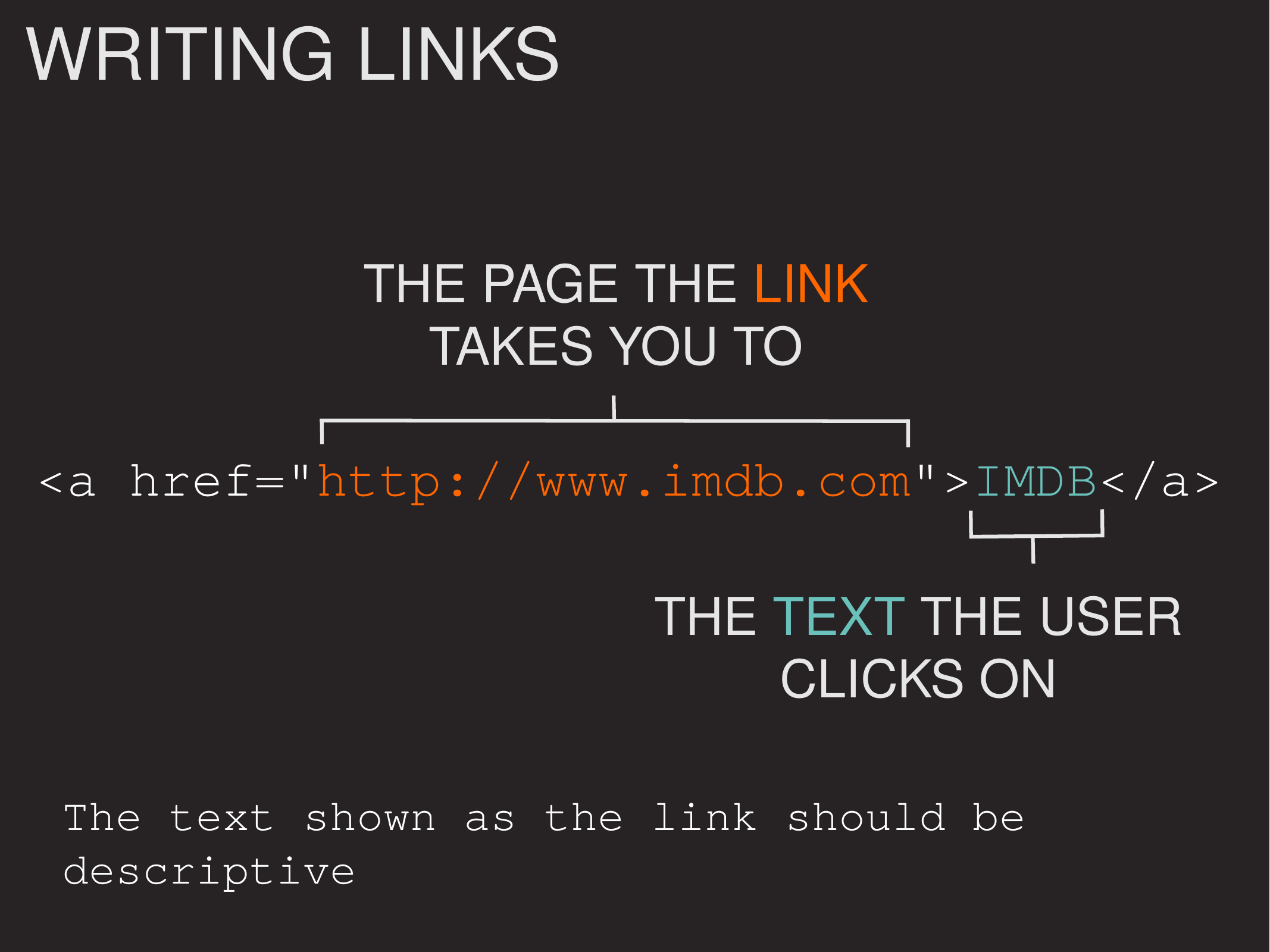

WRITING LINKS
THE PAGE THE LINK TAKES YOU TO

<a href="http://www.imdb.com">IMDB</a>

THE TEXT THE USER CLICKS ON
The text shown as the link should be descriptive